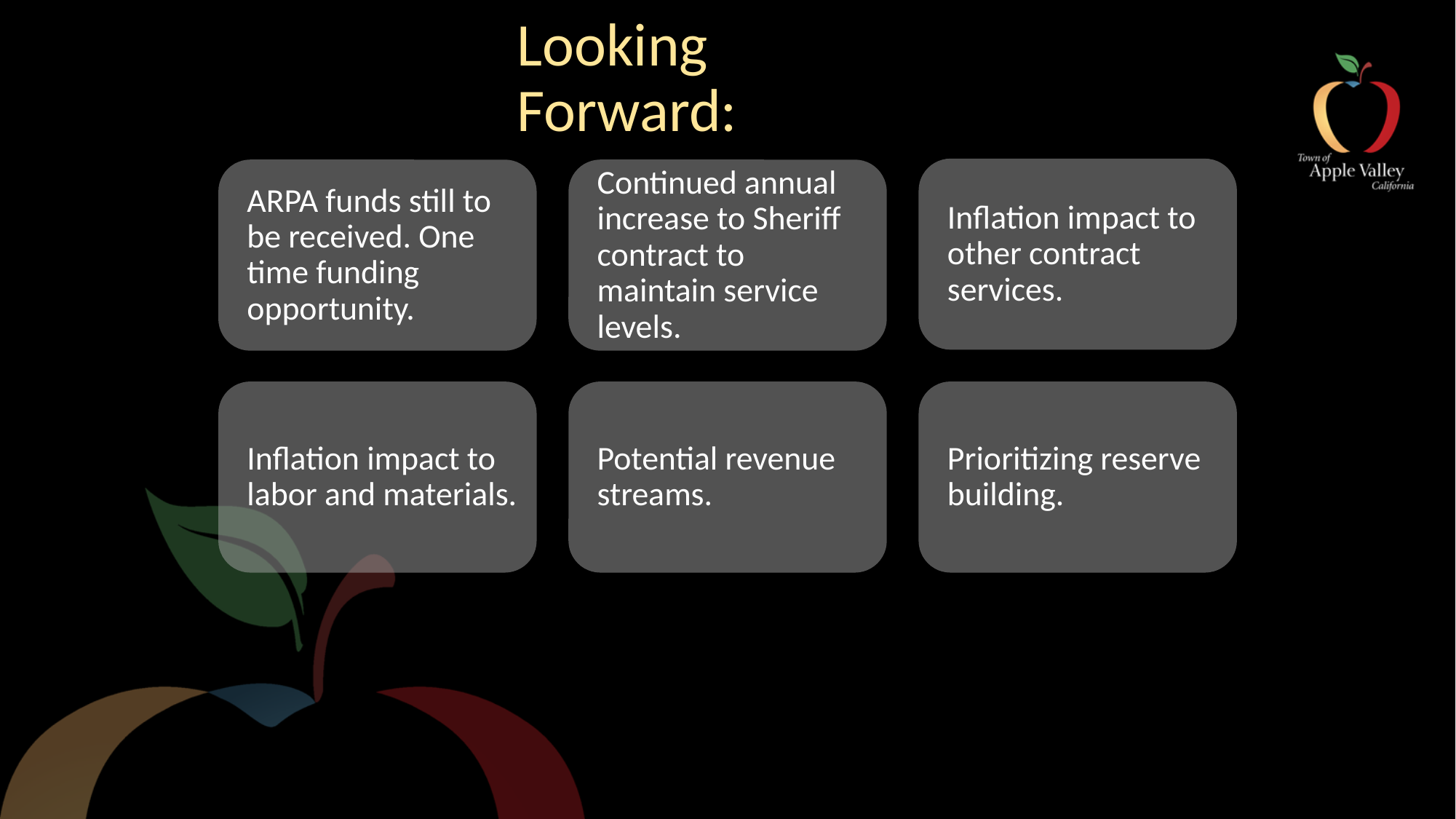

# Looking Forward:
ARPA funds still to be received. One time funding opportunity.
Continued annual increase to Sheriff contract to maintain service levels.
Inflation impact to other contract services.
Inflation impact to labor and materials.
Potential revenue streams.
Prioritizing reserve building.